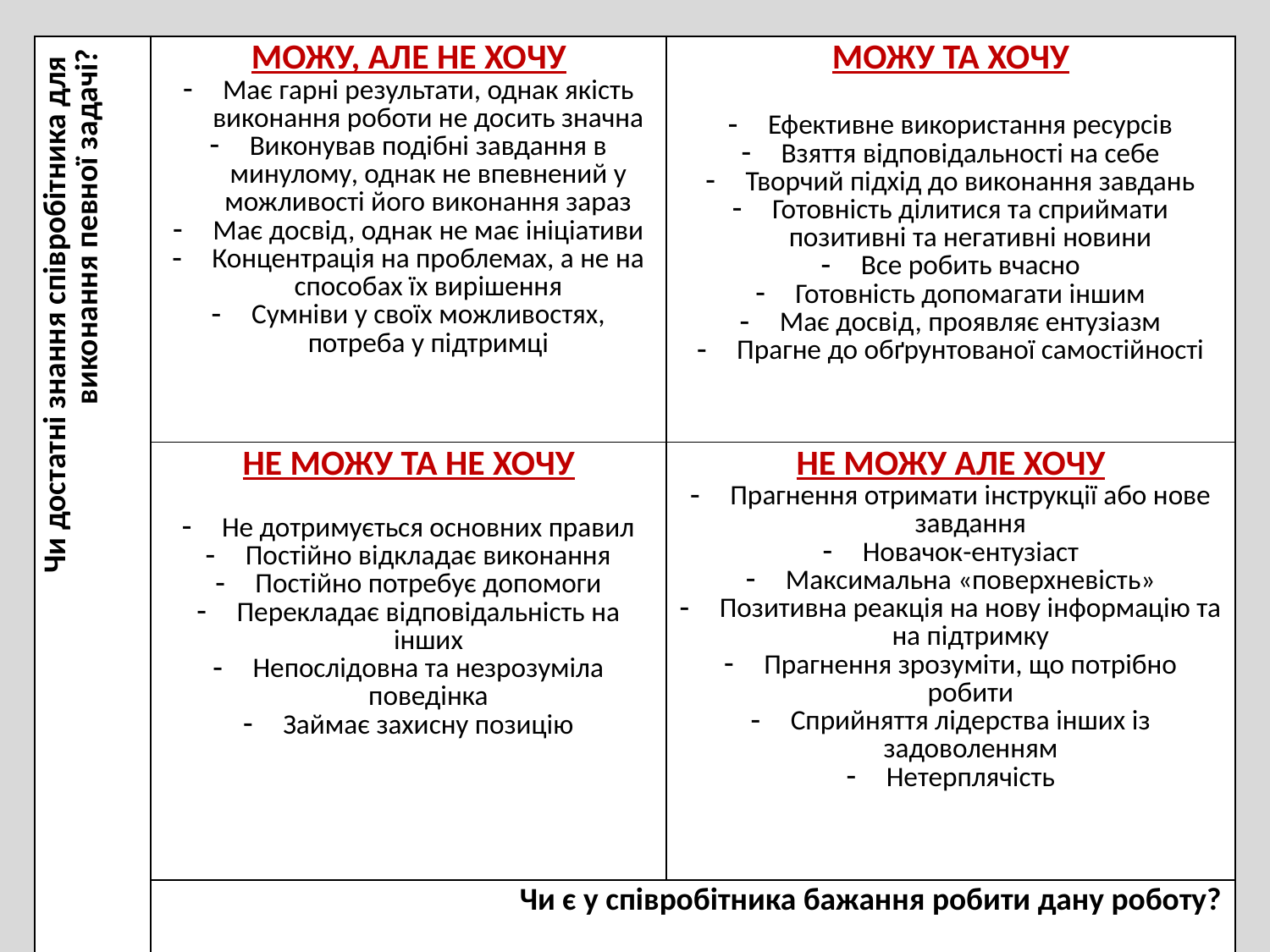

| Чи достатні знання співробітника для виконання певної задачі? | МОЖУ, АЛЕ НЕ ХОЧУ Має гарні результати, однак якість виконання роботи не досить значна Виконував подібні завдання в минулому, однак не впевнений у можливості його виконання зараз Має досвід, однак не має ініціативи Концентрація на проблемах, а не на способах їх вирішення Сумніви у своїх можливостях, потреба у підтримці | МОЖУ ТА ХОЧУ Ефективне використання ресурсів Взяття відповідальності на себе Творчий підхід до виконання завдань Готовність ділитися та сприймати позитивні та негативні новини Все робить вчасно Готовність допомагати іншим Має досвід, проявляє ентузіазм Прагне до обґрунтованої самостійності |
| --- | --- | --- |
|  | НЕ МОЖУ ТА НЕ ХОЧУ Не дотримується основних правил Постійно відкладає виконання Постійно потребує допомоги Перекладає відповідальність на інших Непослідовна та незрозуміла поведінка Займає захисну позицію | НЕ МОЖУ АЛЕ ХОЧУ Прагнення отримати інструкції або нове завдання Новачок-ентузіаст Максимальна «поверхневість» Позитивна реакція на нову інформацію та на підтримку Прагнення зрозуміти, що потрібно робити Сприйняття лідерства інших із задоволенням Нетерплячість |
|  | Чи є у співробітника бажання робити дану роботу? |  |